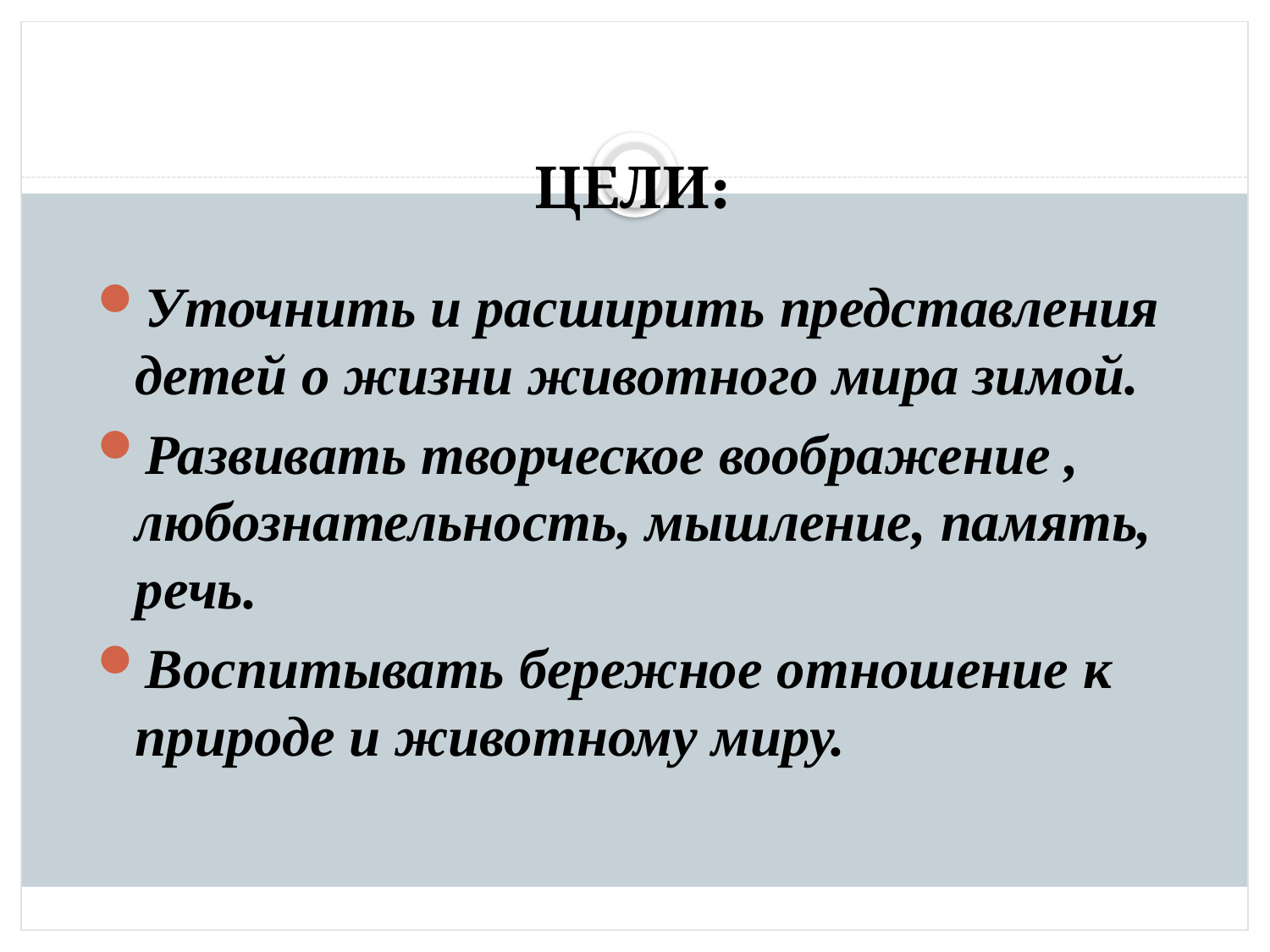

ЦЕЛИ:
Уточнить и расширить представления детей о жизни животного мира зимой.
Развивать творческое воображение , любознательность, мышление, память, речь.
Воспитывать бережное отношение к природе и животному миру.